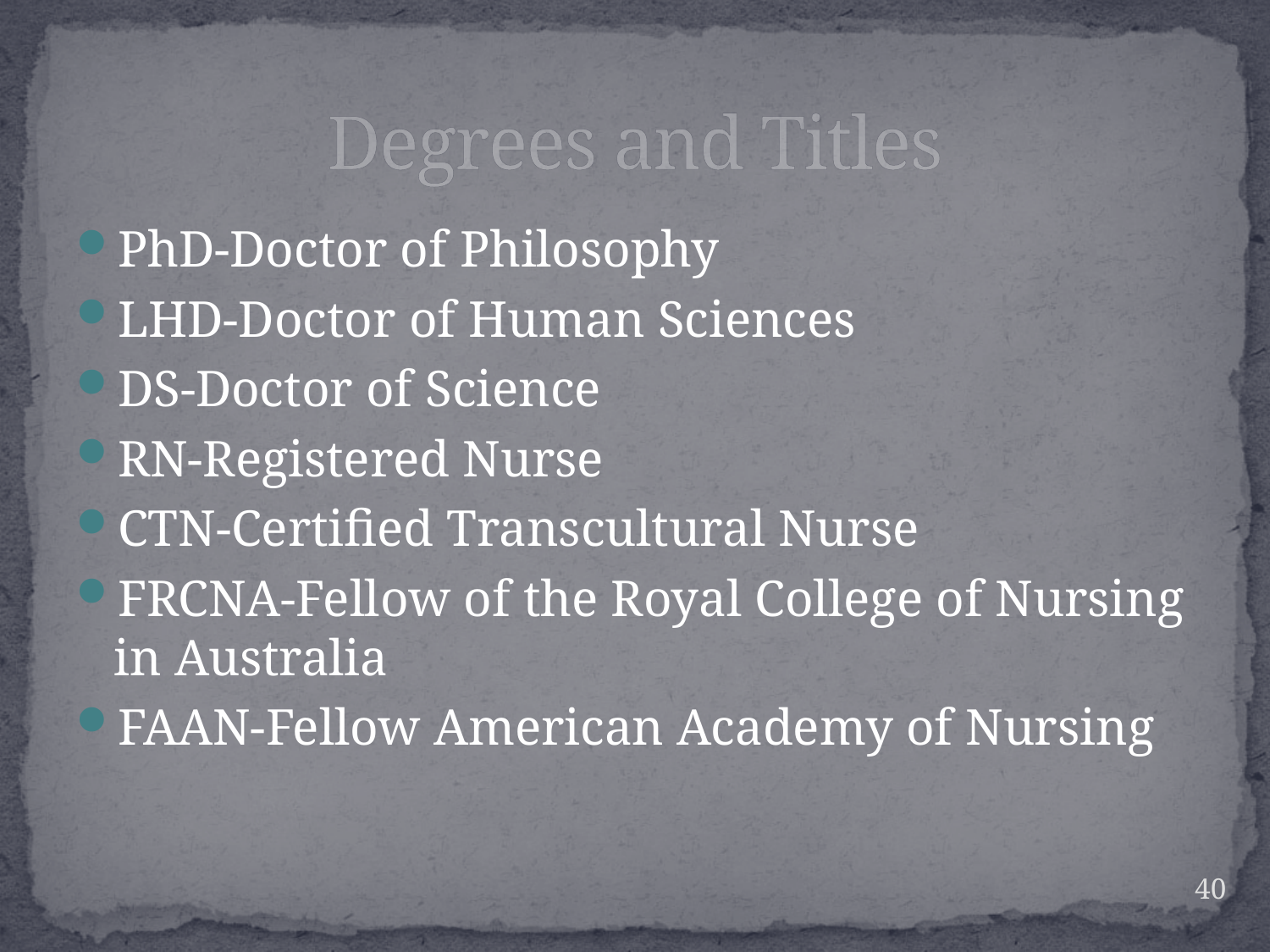

# Degrees and Titles
PhD-Doctor of Philosophy
LHD-Doctor of Human Sciences
DS-Doctor of Science
RN-Registered Nurse
CTN-Certified Transcultural Nurse
FRCNA-Fellow of the Royal College of Nursing in Australia
FAAN-Fellow American Academy of Nursing
40